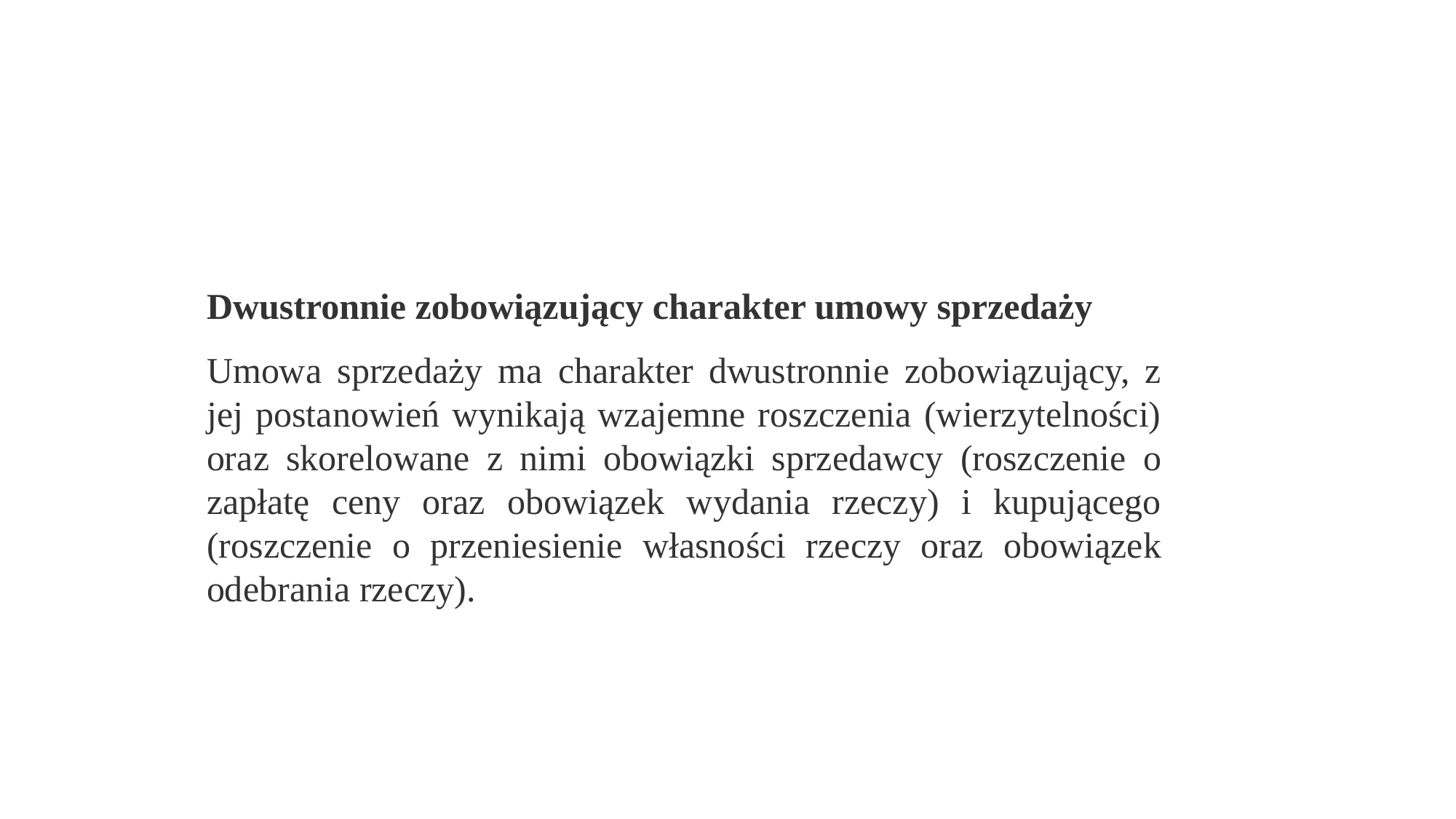

Dwustronnie zobowiązujący charakter umowy sprzedaży
Umowa sprzedaży ma charakter dwustronnie zobowiązujący, z jej postanowień wynikają wzajemne roszczenia (wierzytelności) oraz skorelowane z nimi obowiązki sprzedawcy (roszczenie o zapłatę ceny oraz obowiązek wydania rzeczy) i kupującego (roszczenie o przeniesienie własności rzeczy oraz obowiązek odebrania rzeczy).